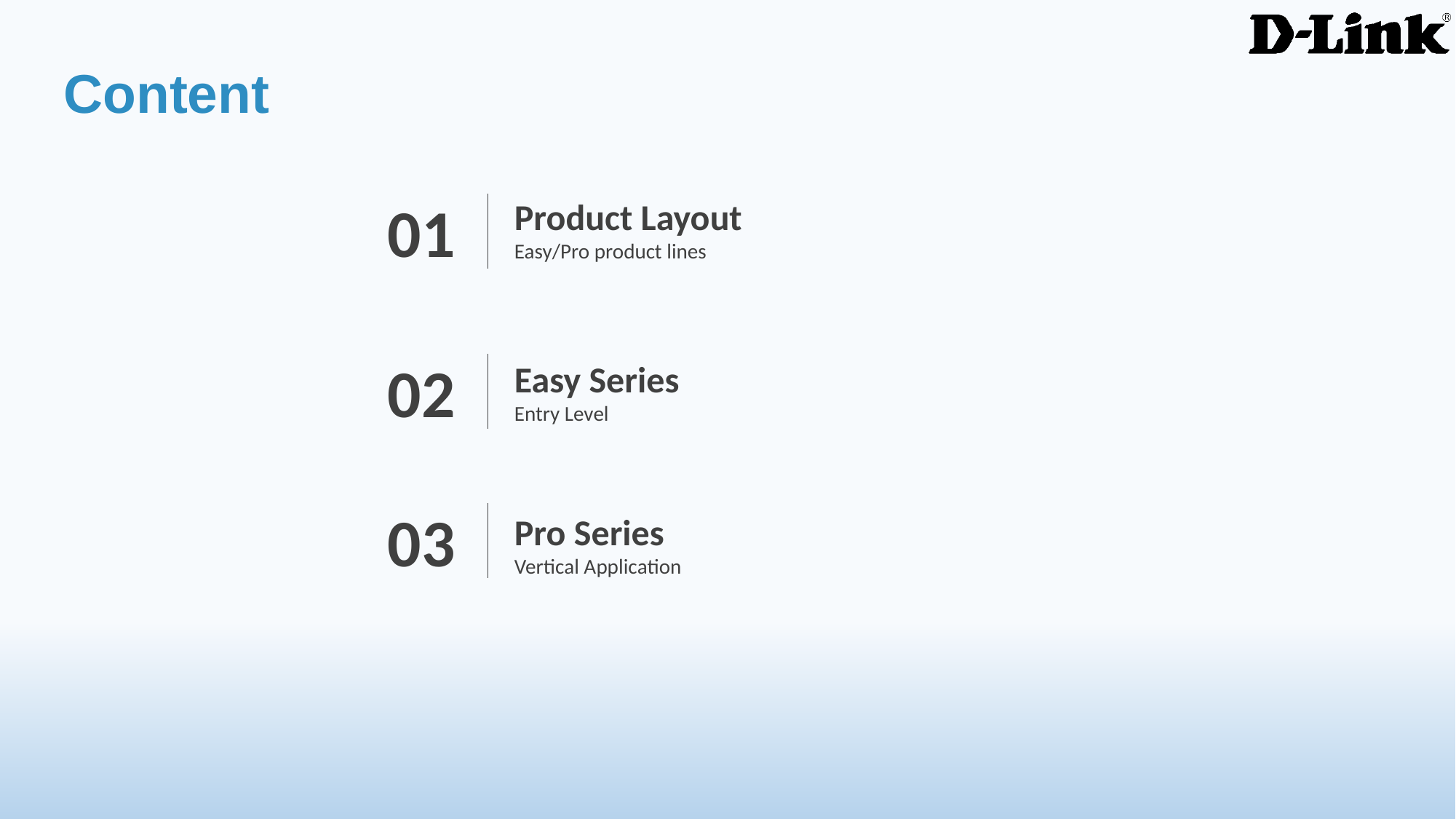

Content
01
Product Layout
Easy/Pro product lines
02
Easy Series
Entry Level
03
Pro Series
Vertical Application